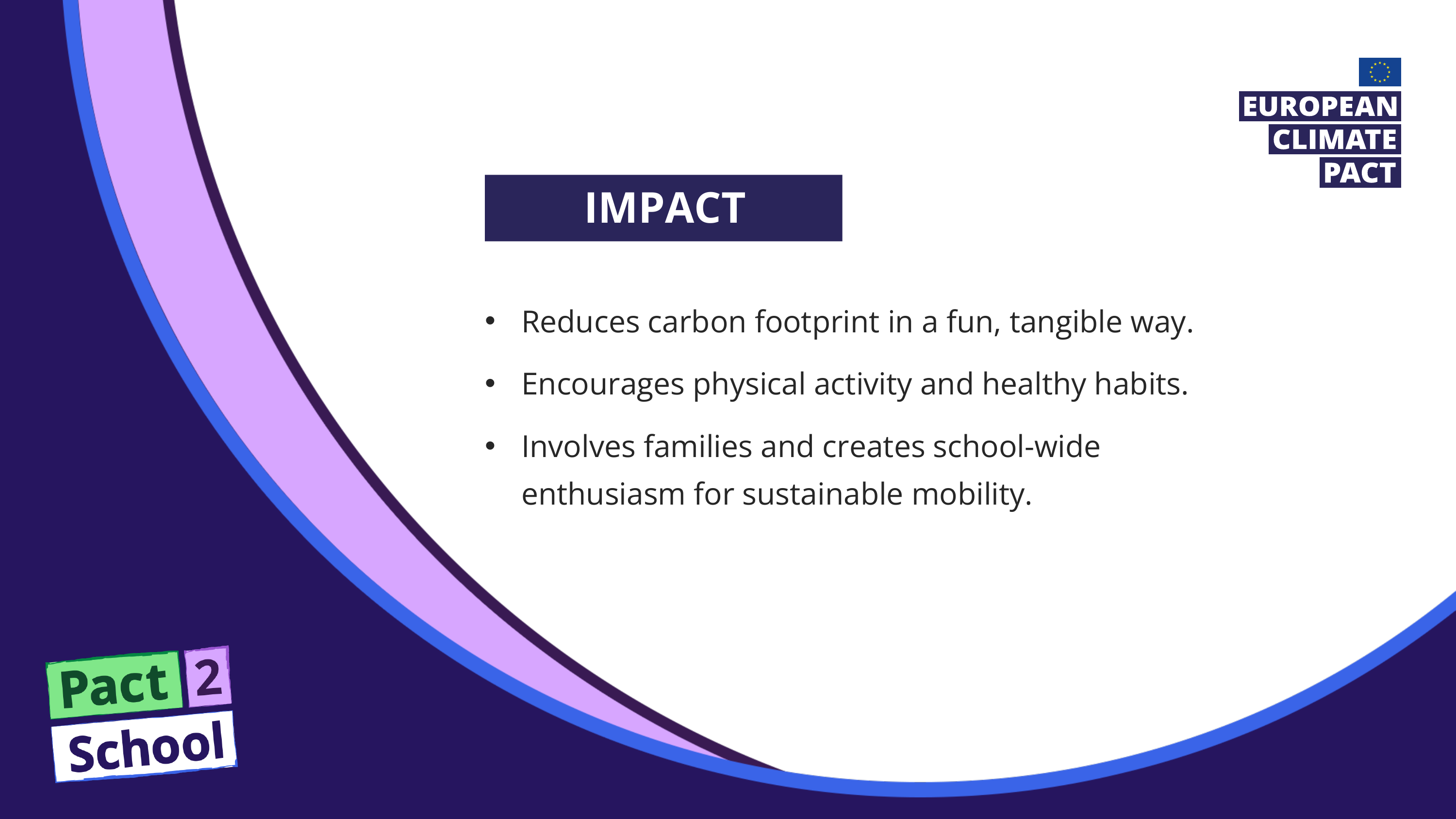

IMPACT
Reduces carbon footprint in a fun, tangible way.
Encourages physical activity and healthy habits.
Involves families and creates school-wide enthusiasm for sustainable mobility.